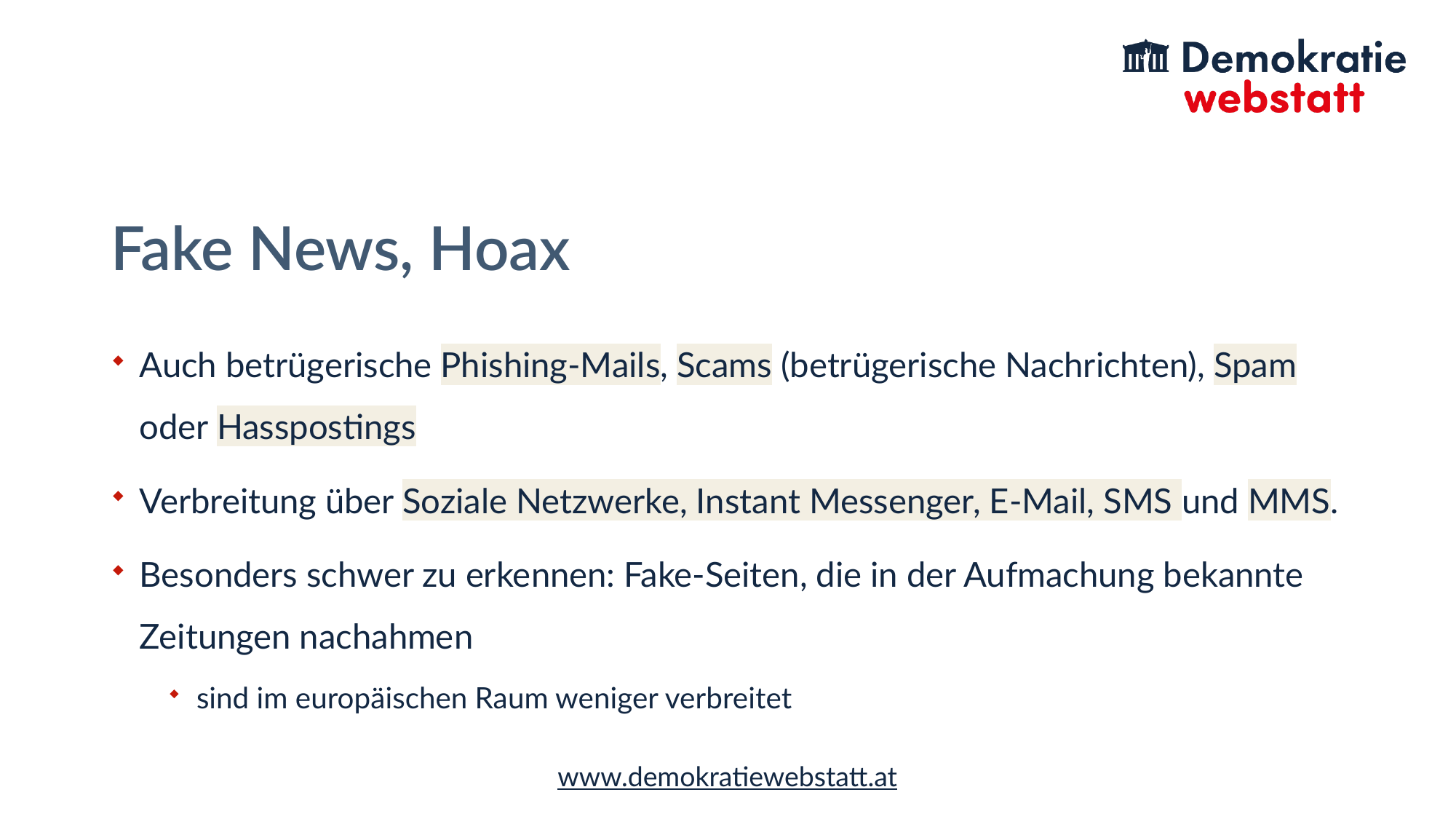

# Fake News, Hoax
Auch betrügerische Phishing-Mails, Scams (betrügerische Nachrichten), Spam oder Hasspostings
Verbreitung über Soziale Netzwerke, Instant Messenger, E-Mail, SMS und MMS.
Besonders schwer zu erkennen: Fake-Seiten, die in der Aufmachung bekannte Zeitungen nachahmen
sind im europäischen Raum weniger verbreitet